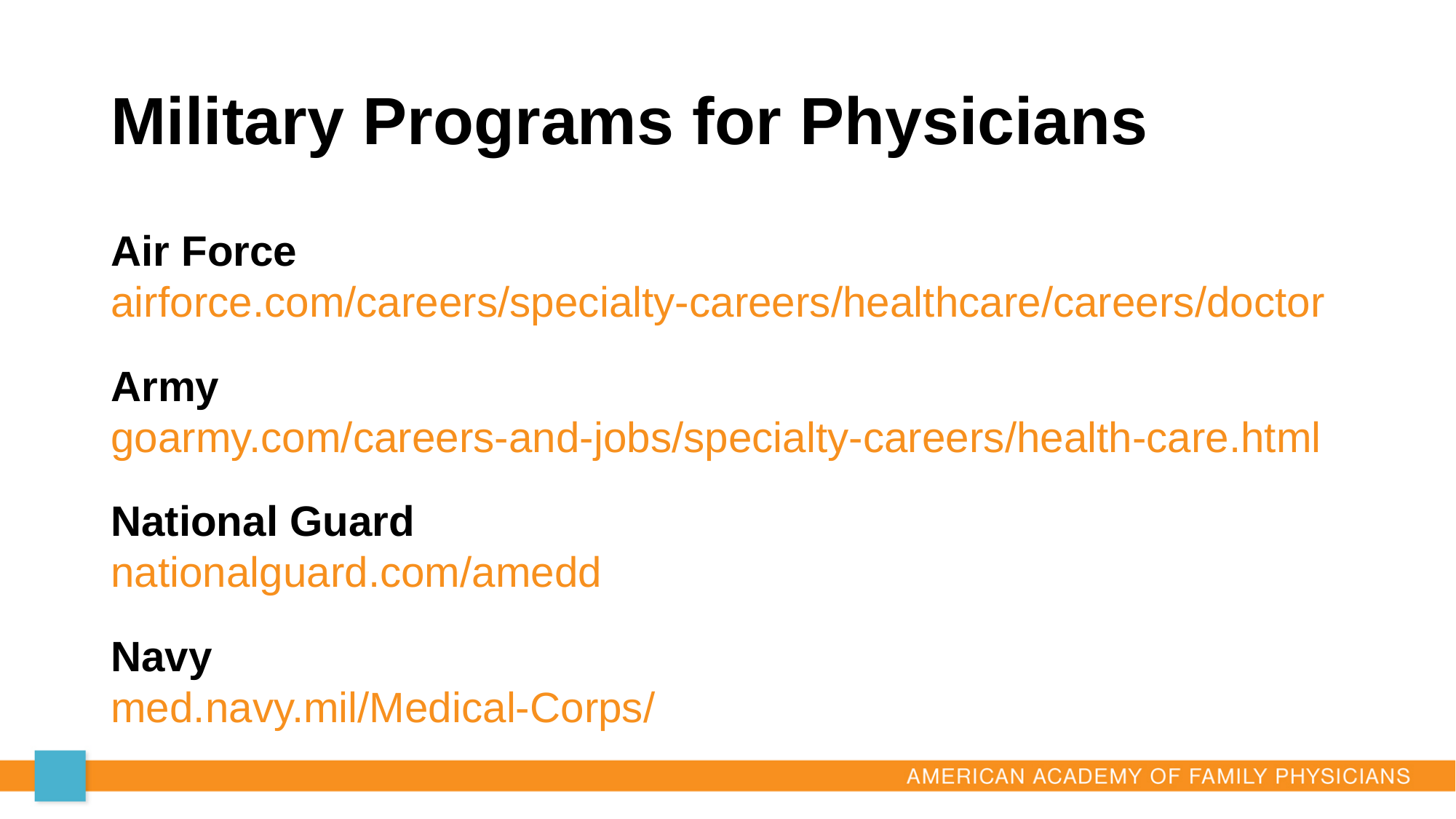

# Military Programs for Physicians
Air Force
airforce.com/careers/specialty-careers/healthcare/careers/doctor
Army
goarmy.com/careers-and-jobs/specialty-careers/health-care.html
National Guard
nationalguard.com/amedd
Navy
med.navy.mil/Medical-Corps/